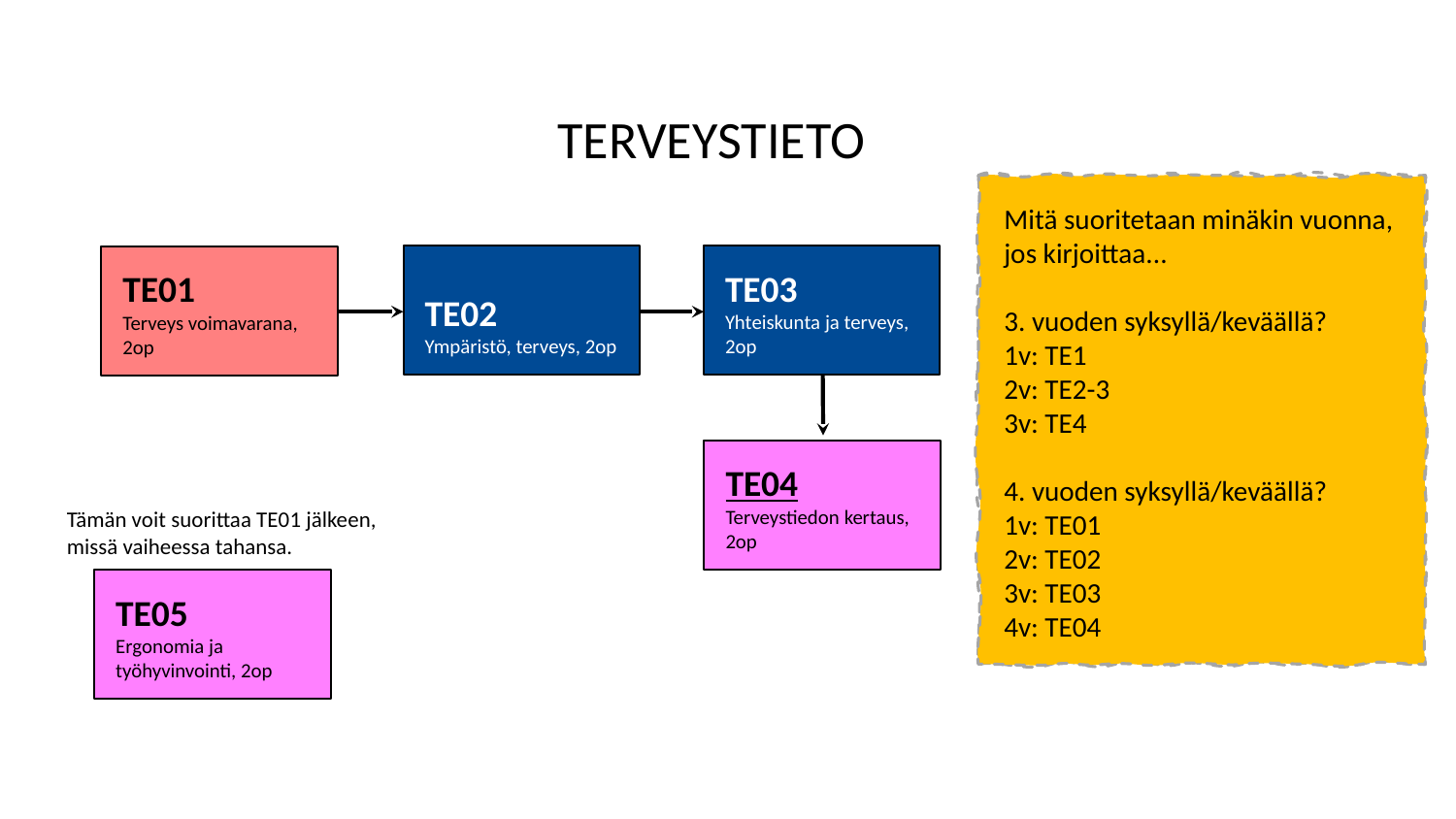

TERVEYSTIETO
Mitä suoritetaan minäkin vuonna, jos kirjoittaa...

3. vuoden syksyllä/keväällä?
1v: TE1
2v: TE2-3
3v: TE4

4. vuoden syksyllä/keväällä?
1v: TE01
2v: TE02
3v: TE03
4v: TE04
TE02
Ympäristö, terveys, 2op
TE03
Yhteiskunta ja terveys, 2op
TE01
Terveys voimavarana, 2op
TE04
Terveystiedon kertaus, 2op
Tämän voit suorittaa TE01 jälkeen,
missä vaiheessa tahansa.
TE05
Ergonomia ja työhyvinvointi, 2op